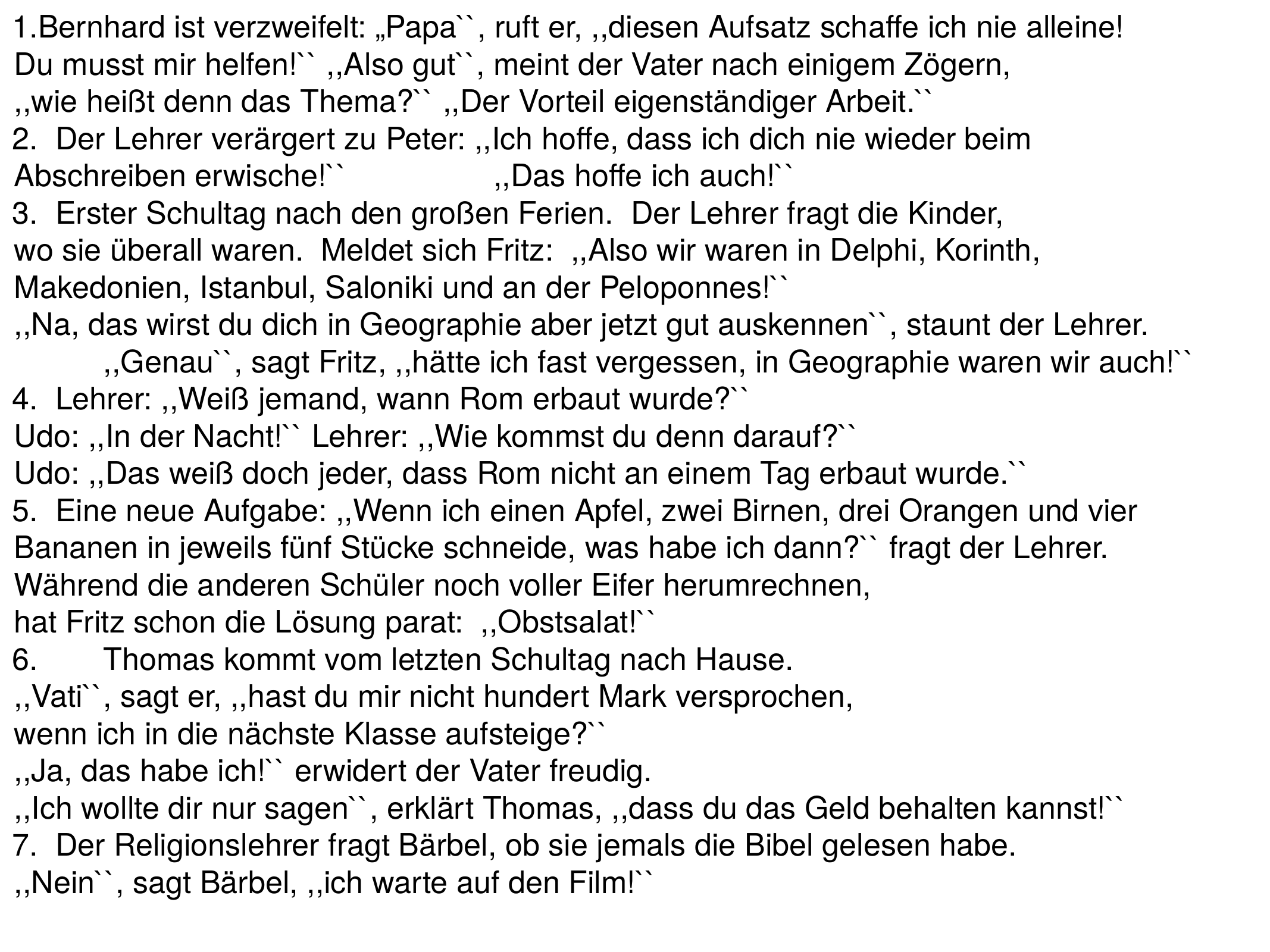

Bernhard ist verzweifelt: „Papa``, ruft er, ,,diesen Aufsatz schaffe ich nie alleine!
	Du musst mir helfen!`` ,,Also gut``, meint der Vater nach einigem Zögern,
	,,wie heißt denn das Thema?`` ,,Der Vorteil eigenständiger Arbeit.``
2.  Der Lehrer verärgert zu Peter: ,,Ich hoffe, dass ich dich nie wieder beim
	Abschreiben erwische!``                 ,,Das hoffe ich auch!``
3.  Erster Schultag nach den großen Ferien.  Der Lehrer fragt die Kinder,
	wo sie überall waren.  Meldet sich Fritz:  ,,Also wir waren in Delphi, Korinth,
	Makedonien, Istanbul, Saloniki und an der Peloponnes!``
	,,Na, das wirst du dich in Geographie aber jetzt gut auskennen``, staunt der Lehrer.
 	,,Genau``, sagt Fritz, ,,hätte ich fast vergessen, in Geographie waren wir auch!``
4.  Lehrer: ,,Weiß jemand, wann Rom erbaut wurde?``
	Udo: ,,In der Nacht!`` Lehrer: ,,Wie kommst du denn darauf?``
	Udo: ,,Das weiß doch jeder, dass Rom nicht an einem Tag erbaut wurde.``
5.  Eine neue Aufgabe: ,,Wenn ich einen Apfel, zwei Birnen, drei Orangen und vier
	Bananen in jeweils fünf Stücke schneide, was habe ich dann?`` fragt der Lehrer.
	Während die anderen Schüler noch voller Eifer herumrechnen,
	hat Fritz schon die Lösung parat:  ,,Obstsalat!``
6. 	Thomas kommt vom letzten Schultag nach Hause.
	,,Vati``, sagt er, ,,hast du mir nicht hundert Mark versprochen,
	wenn ich in die nächste Klasse aufsteige?``
	,,Ja, das habe ich!`` erwidert der Vater freudig.
	,,Ich wollte dir nur sagen``, erklärt Thomas, ,,dass du das Geld behalten kannst!``
7.  Der Religionslehrer fragt Bärbel, ob sie jemals die Bibel gelesen habe.
	,,Nein``, sagt Bärbel, ,,ich warte auf den Film!``